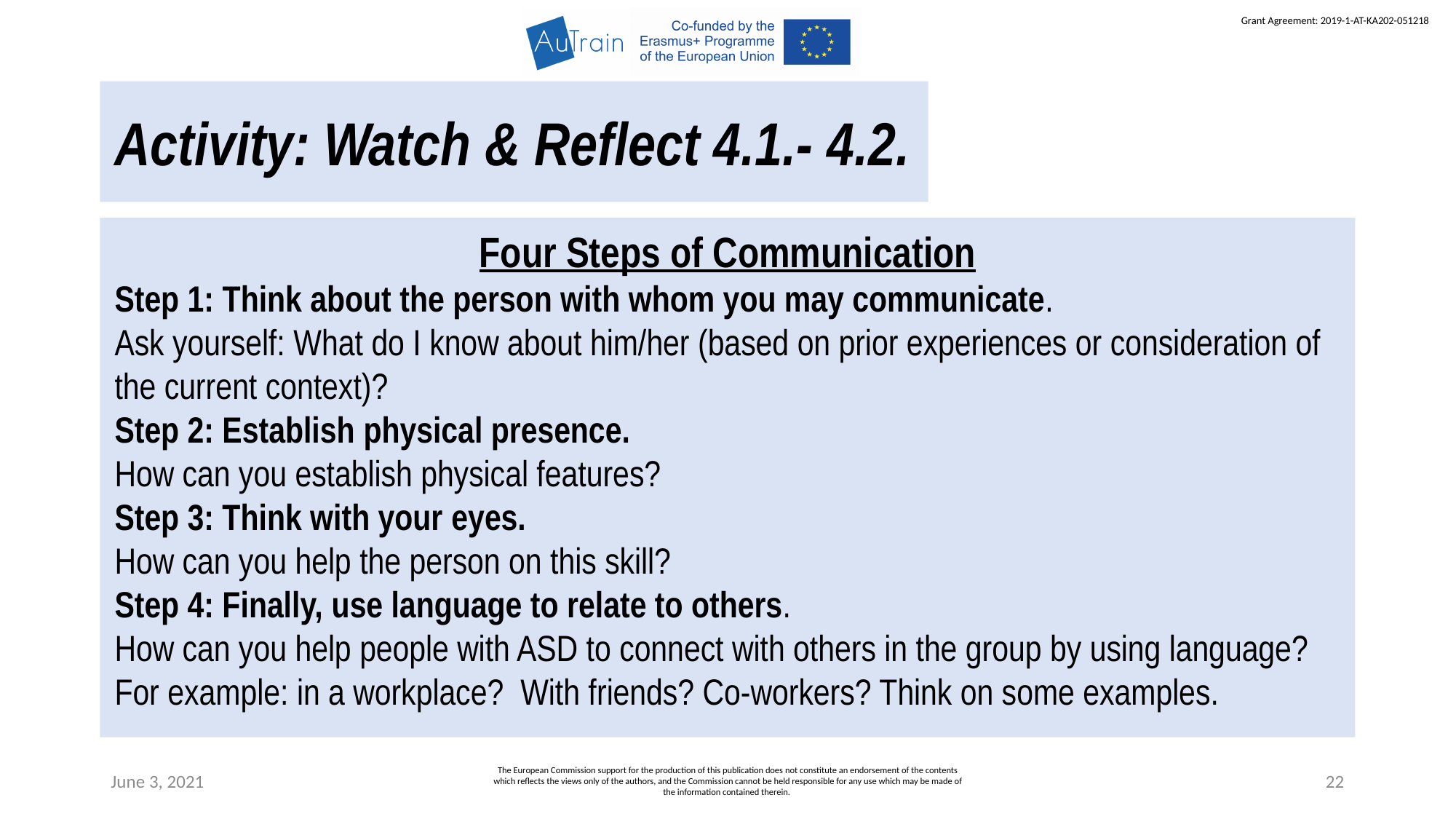

Activity: Watch & Reflect 4.1.- 4.2.
Four Steps of Communication
Step 1: Think about the person with whom you may communicate.
Ask yourself: What do I know about him/her (based on prior experiences or consideration of the current context)?
Step 2: Establish physical presence.
How can you establish physical features?
Step 3: Think with your eyes.
How can you help the person on this skill?
Step 4: Finally, use language to relate to others.
How can you help people with ASD to connect with others in the group by using language? For example: in a workplace?  With friends? Co-workers? Think on some examples.

June 3, 2021
The European Commission support for the production of this publication does not constitute an endorsement of the contents which reflects the views only of the authors, and the Commission cannot be held responsible for any use which may be made of the information contained therein.
22